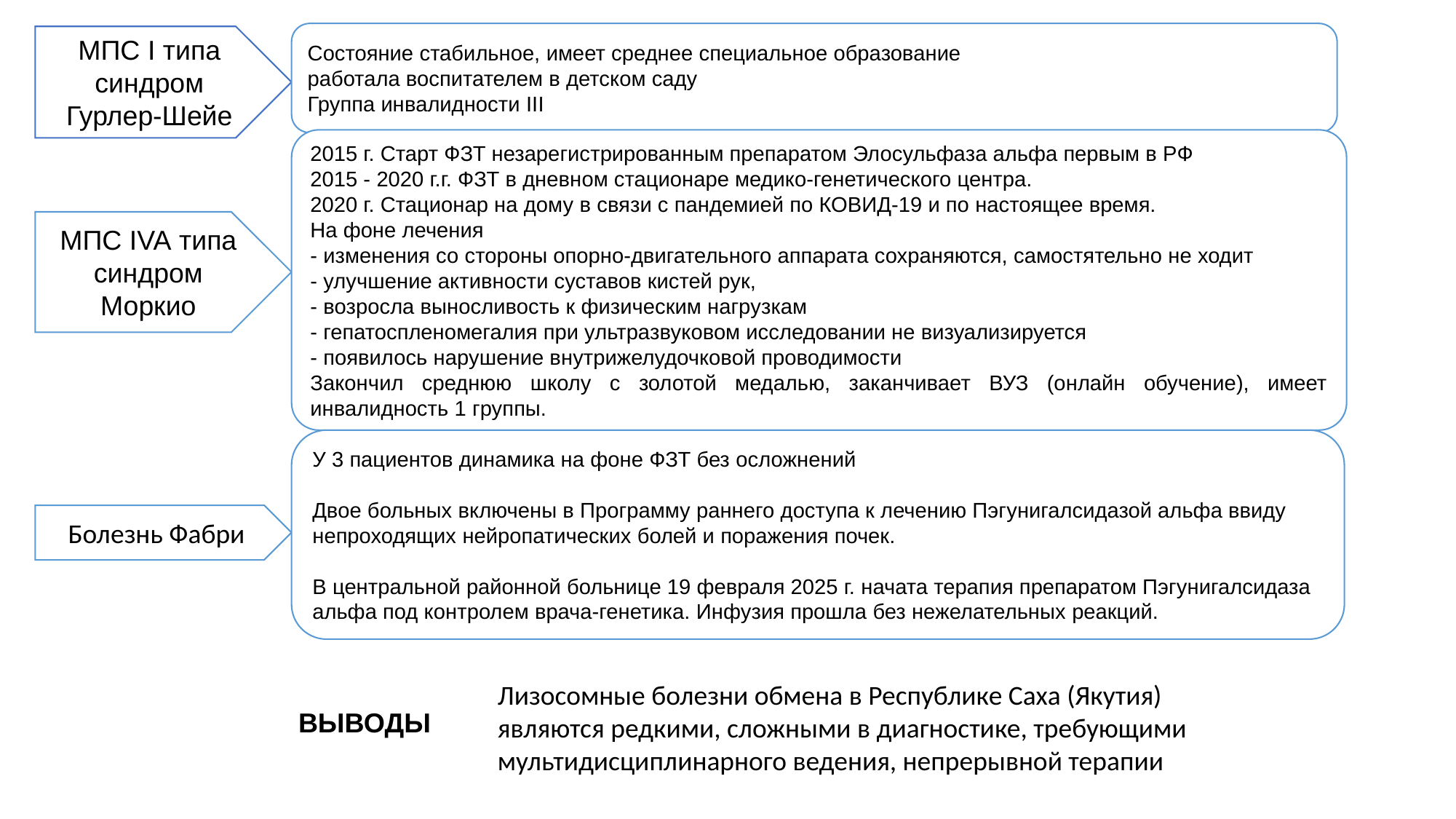

Состояние стабильное, имеет среднее специальное образование
работала воспитателем в детском саду
Группа инвалидности III
МПС I типа синдром Гурлер-Шейе

2015 г. Старт ФЗТ незарегистрированным препаратом Элосульфаза альфа первым в РФ
2015 - 2020 г.г. ФЗТ в дневном стационаре медико-генетического центра.
2020 г. Стационар на дому в связи с пандемией по КОВИД-19 и по настоящее время.
На фоне лечения
- изменения со стороны опорно-двигательного аппарата сохраняются, самостятельно не ходит
- улучшение активности суставов кистей рук,
- возросла выносливость к физическим нагрузкам
- гепатоспленомегалия при ультразвуковом исследовании не визуализируется
- появилось нарушение внутрижелудочковой проводимости
Закончил среднюю школу с золотой медалью, заканчивает ВУЗ (онлайн обучение), имеет инвалидность 1 группы.
МПС IVA типа синдром Моркио
У 3 пациентов динамика на фоне ФЗТ без осложнений

Двое больных включены в Программу раннего доступа к лечению Пэгунигалсидазой альфа ввиду непроходящих нейропатических болей и поражения почек.

В центральной районной больнице 19 февраля 2025 г. начата терапия препаратом Пэгунигалсидаза альфа под контролем врача-генетика. Инфузия прошла без нежелательных реакций.
Болезнь Фабри
Лизосомные болезни обмена в Республике Саха (Якутия) являются редкими, сложными в диагностике, требующими мультидисциплинарного ведения, непрерывной терапии

ВЫВОДЫ